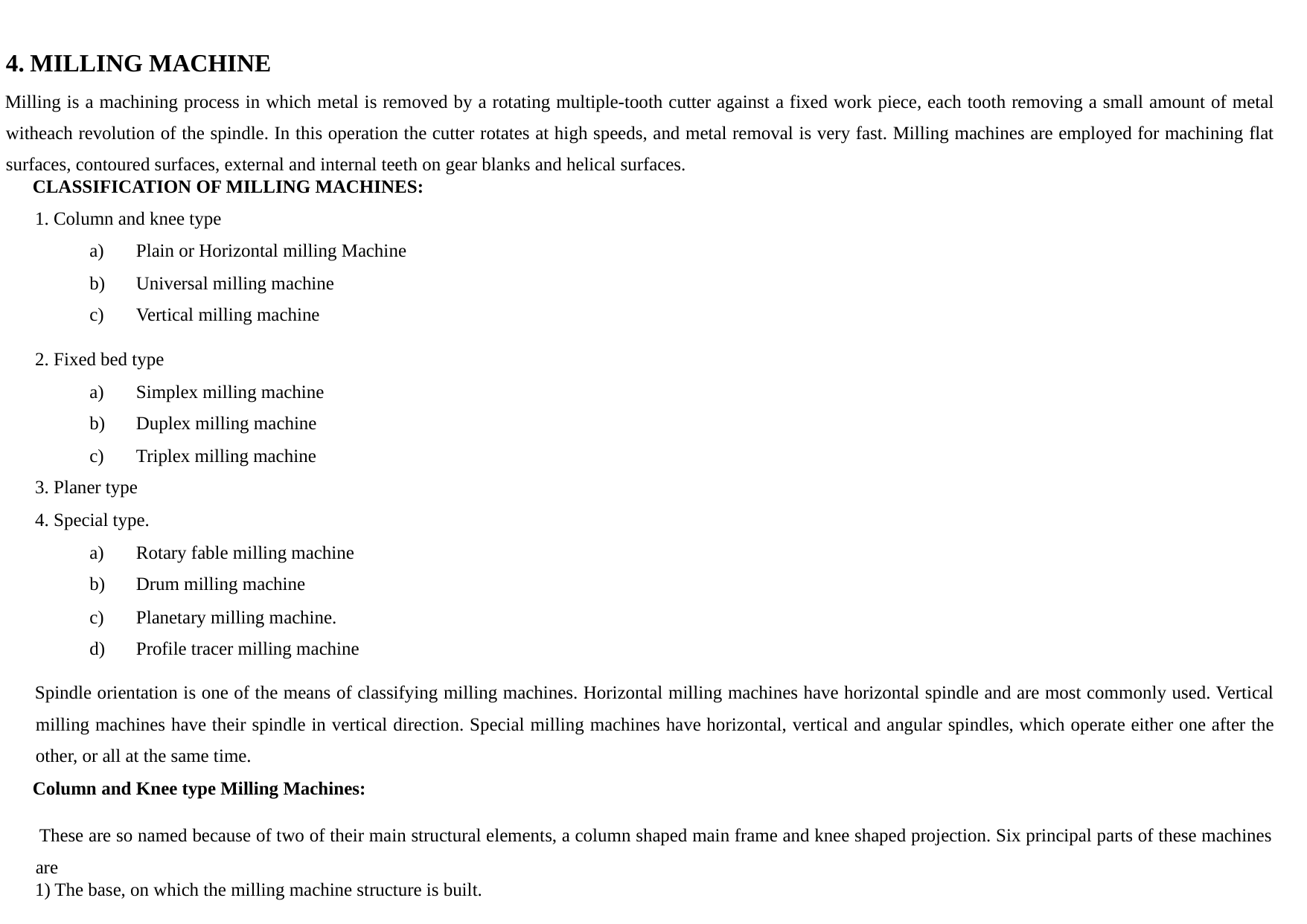

MILLING MACHINE
Milling is a machining process in which metal is removed by a rotating multiple-tooth cutter against a fixed work piece, each tooth removing a small amount of metal witheach revolution of the spindle. In this operation the cutter rotates at high speeds, and metal removal is very fast. Milling machines are employed for machining flat surfaces, contoured surfaces, external and internal teeth on gear blanks and helical surfaces.
CLASSIFICATION OF MILLING MACHINES:
Column and knee type
Plain or Horizontal milling Machine
Universal milling machine
Vertical milling machine

Fixed bed type
Simplex milling machine
Duplex milling machine
Triplex milling machine
Planer type
Special type.
Rotary fable milling machine
Drum milling machine
Planetary milling machine.
Profile tracer milling machine
Spindle orientation is one of the means of classifying milling machines. Horizontal milling machines have horizontal spindle and are most commonly used. Vertical milling machines have their spindle in vertical direction. Special milling machines have horizontal, vertical and angular spindles, which operate either one after the other, or all at the same time.
Column and Knee type Milling Machines:
These are so named because of two of their main structural elements, a column shaped main frame and knee shaped projection. Six principal parts of these machines are
1) The base, on which the milling machine structure is built.